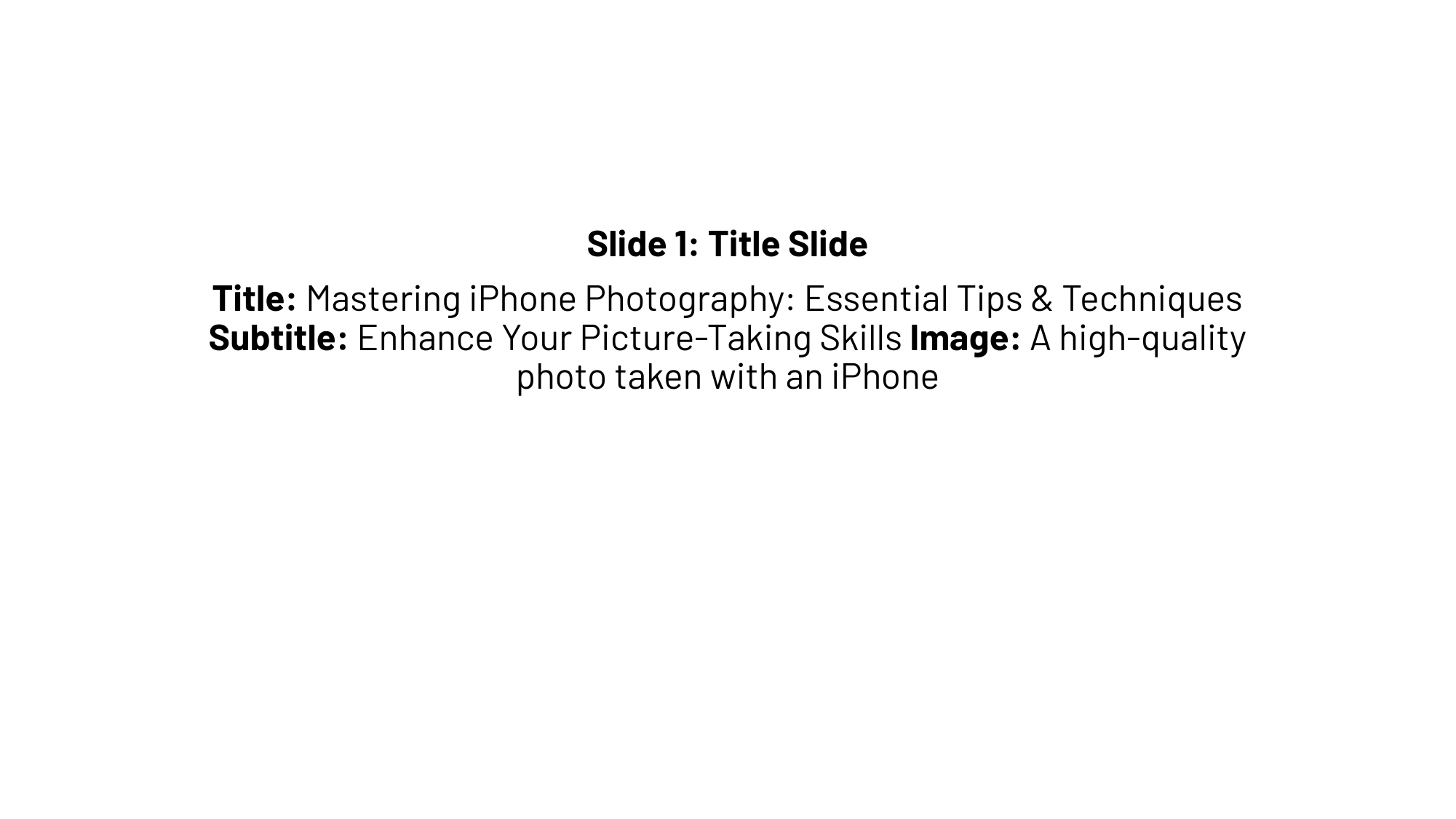

Slide 1: Title Slide
Title: Mastering iPhone Photography: Essential Tips & Techniques Subtitle: Enhance Your Picture-Taking Skills Image: A high-quality photo taken with an iPhone